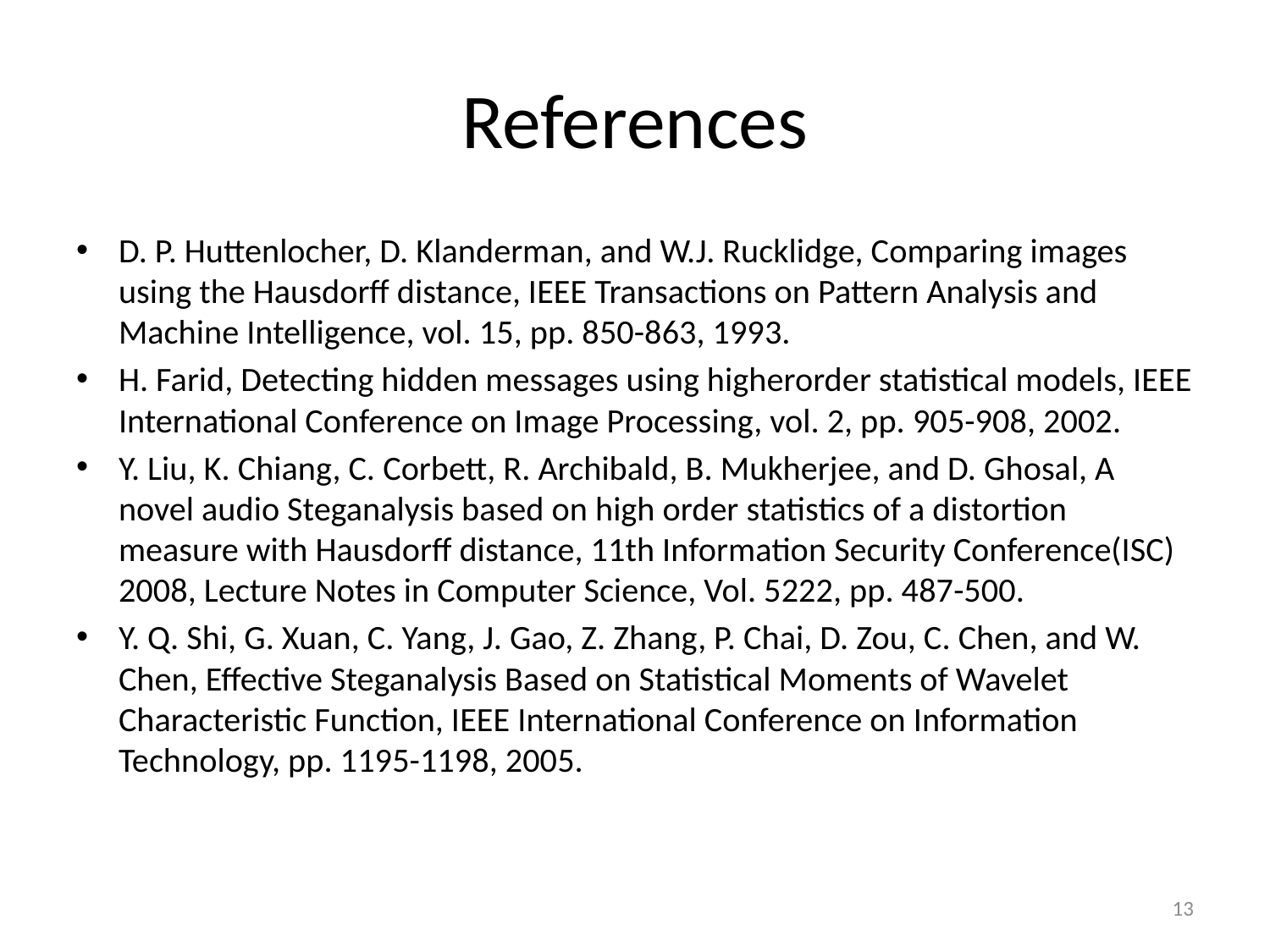

# References
D. P. Huttenlocher, D. Klanderman, and W.J. Rucklidge, Comparing images using the Hausdorff distance, IEEE Transactions on Pattern Analysis and Machine Intelligence, vol. 15, pp. 850-863, 1993.
H. Farid, Detecting hidden messages using higherorder statistical models, IEEE International Conference on Image Processing, vol. 2, pp. 905-908, 2002.
Y. Liu, K. Chiang, C. Corbett, R. Archibald, B. Mukherjee, and D. Ghosal, A novel audio Steganalysis based on high order statistics of a distortion measure with Hausdorff distance, 11th Information Security Conference(ISC) 2008, Lecture Notes in Computer Science, Vol. 5222, pp. 487-500.
Y. Q. Shi, G. Xuan, C. Yang, J. Gao, Z. Zhang, P. Chai, D. Zou, C. Chen, and W. Chen, Effective Steganalysis Based on Statistical Moments of Wavelet Characteristic Function, IEEE International Conference on Information Technology, pp. 1195-1198, 2005.
13